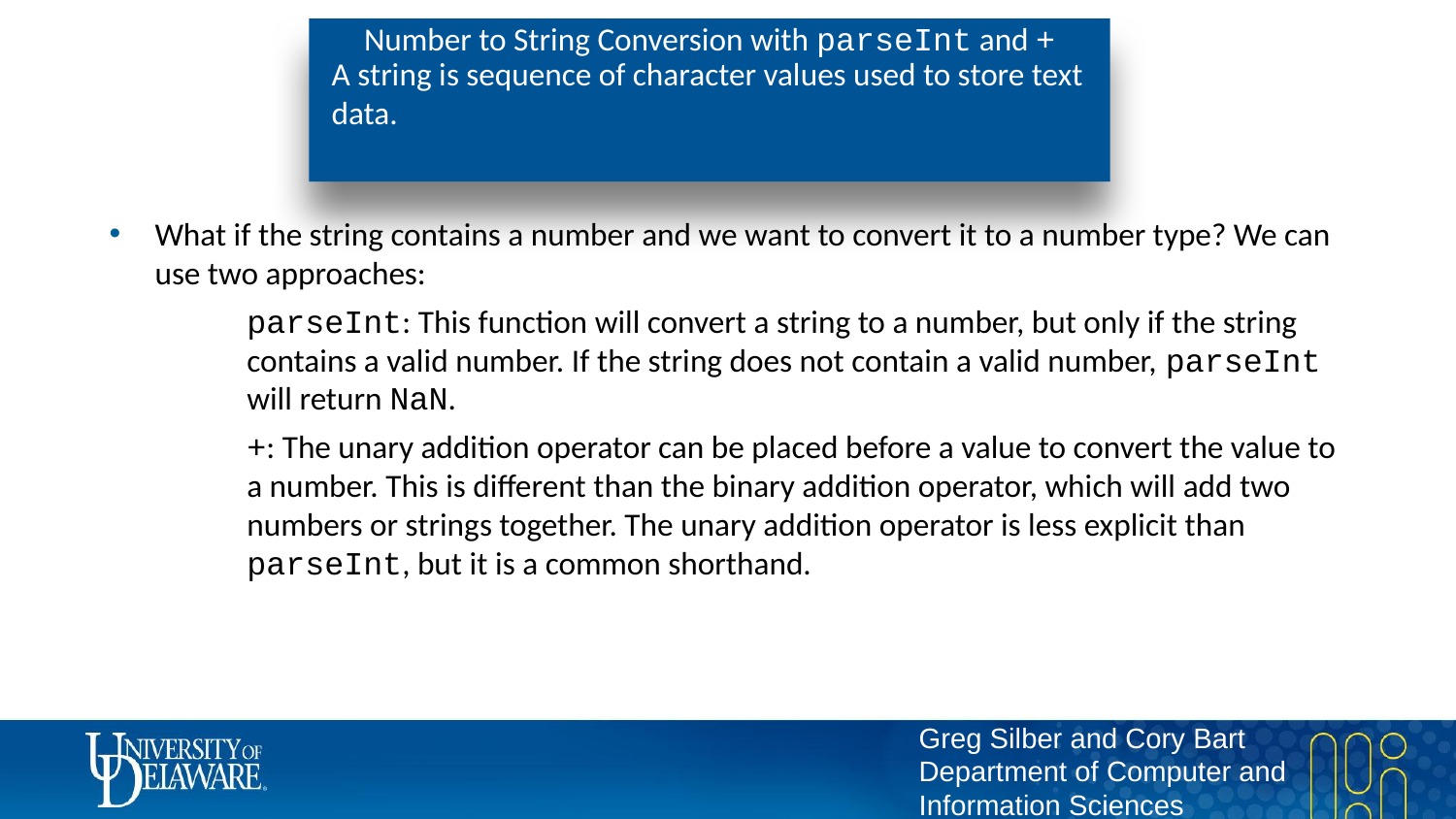

# Number to String Conversion with parseInt and +
A string is sequence of character values used to store text data.
What if the string contains a number and we want to convert it to a number type? We can use two approaches:
parseInt: This function will convert a string to a number, but only if the string contains a valid number. If the string does not contain a valid number, parseInt will return NaN.
+: The unary addition operator can be placed before a value to convert the value to a number. This is different than the binary addition operator, which will add two numbers or strings together. The unary addition operator is less explicit than parseInt, but it is a common shorthand.